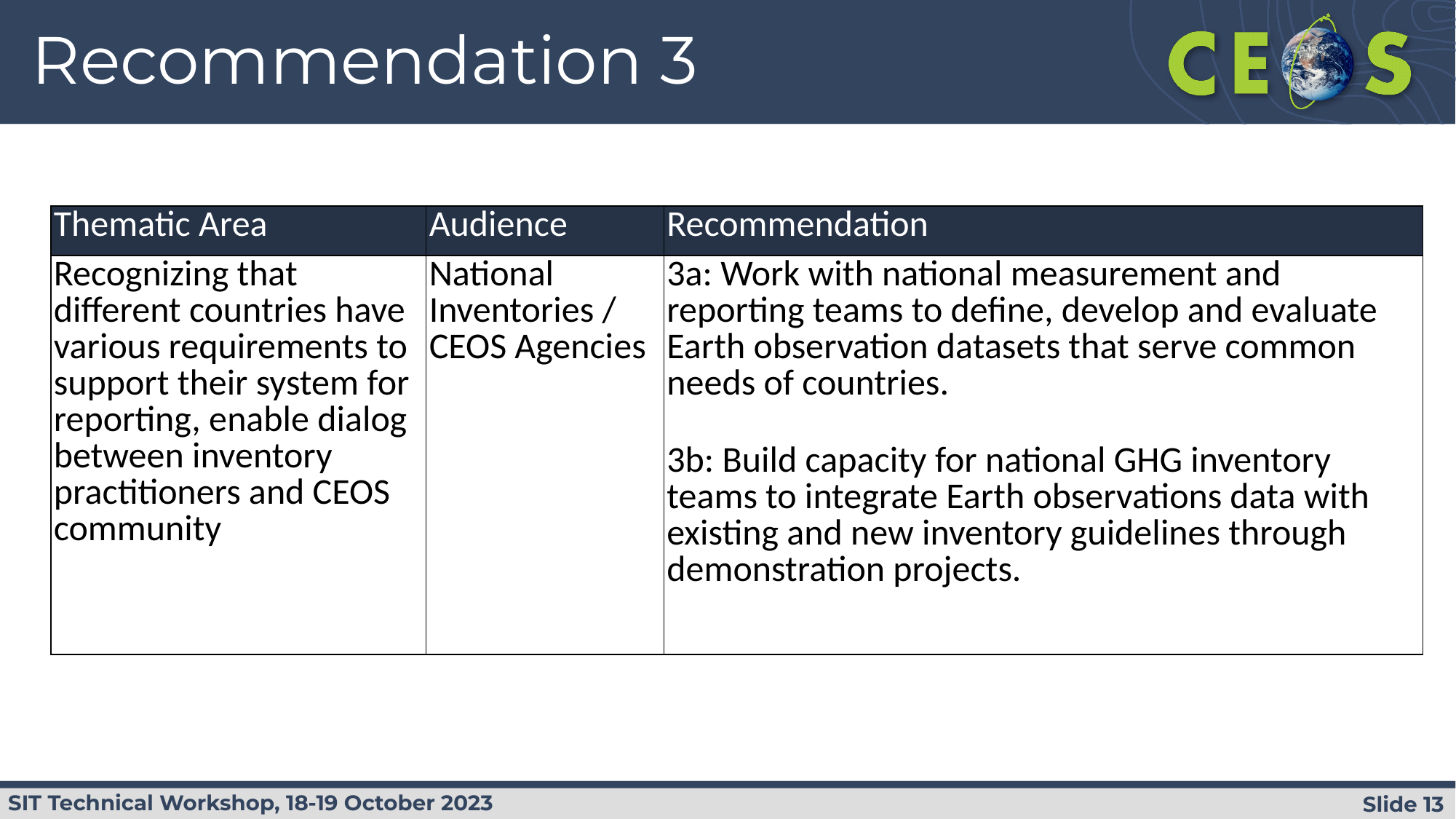

# Recommendation 3

| Thematic Area | Audience | Recommendation |
| --- | --- | --- |
| Recognizing that different countries have various requirements to support their system for reporting, enable dialog between inventory practitioners and CEOS community | National Inventories / CEOS Agencies | 3a: Work with national measurement and reporting teams to define, develop and evaluate Earth observation datasets that serve common needs of countries. 3b: Build capacity for national GHG inventory teams to integrate Earth observations data with existing and new inventory guidelines through demonstration projects. |